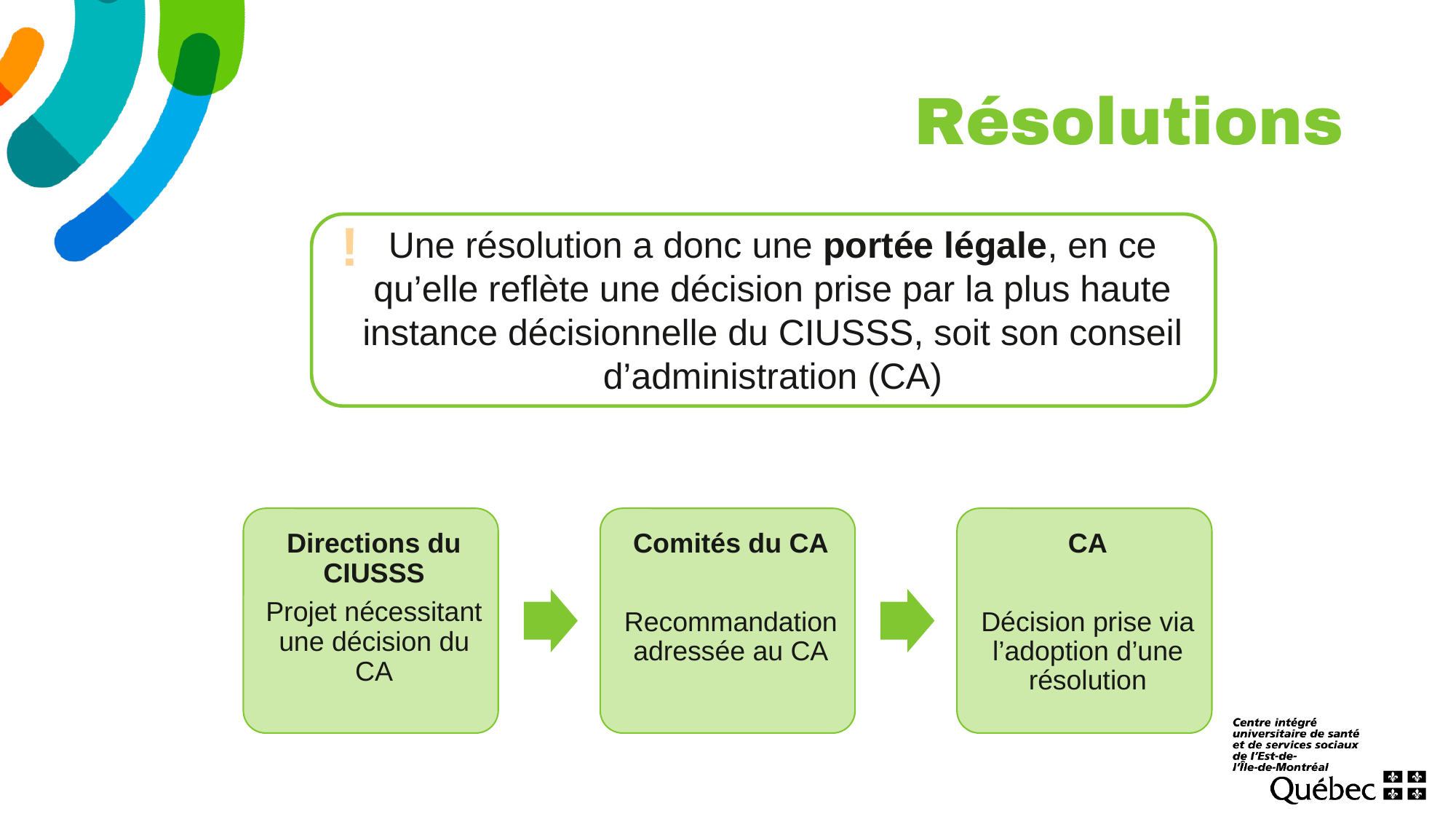

# Résolutions
!

Une résolution a donc une portée légale, en ce qu’elle reflète une décision prise par la plus haute instance décisionnelle du CIUSSS, soit son conseil d’administration (CA)
Directions du CIUSSS
Projet nécessitant une décision du CA

Comités du CA

Recommandation adressée au CA

CA

Décision prise via l’adoption d’une résolution